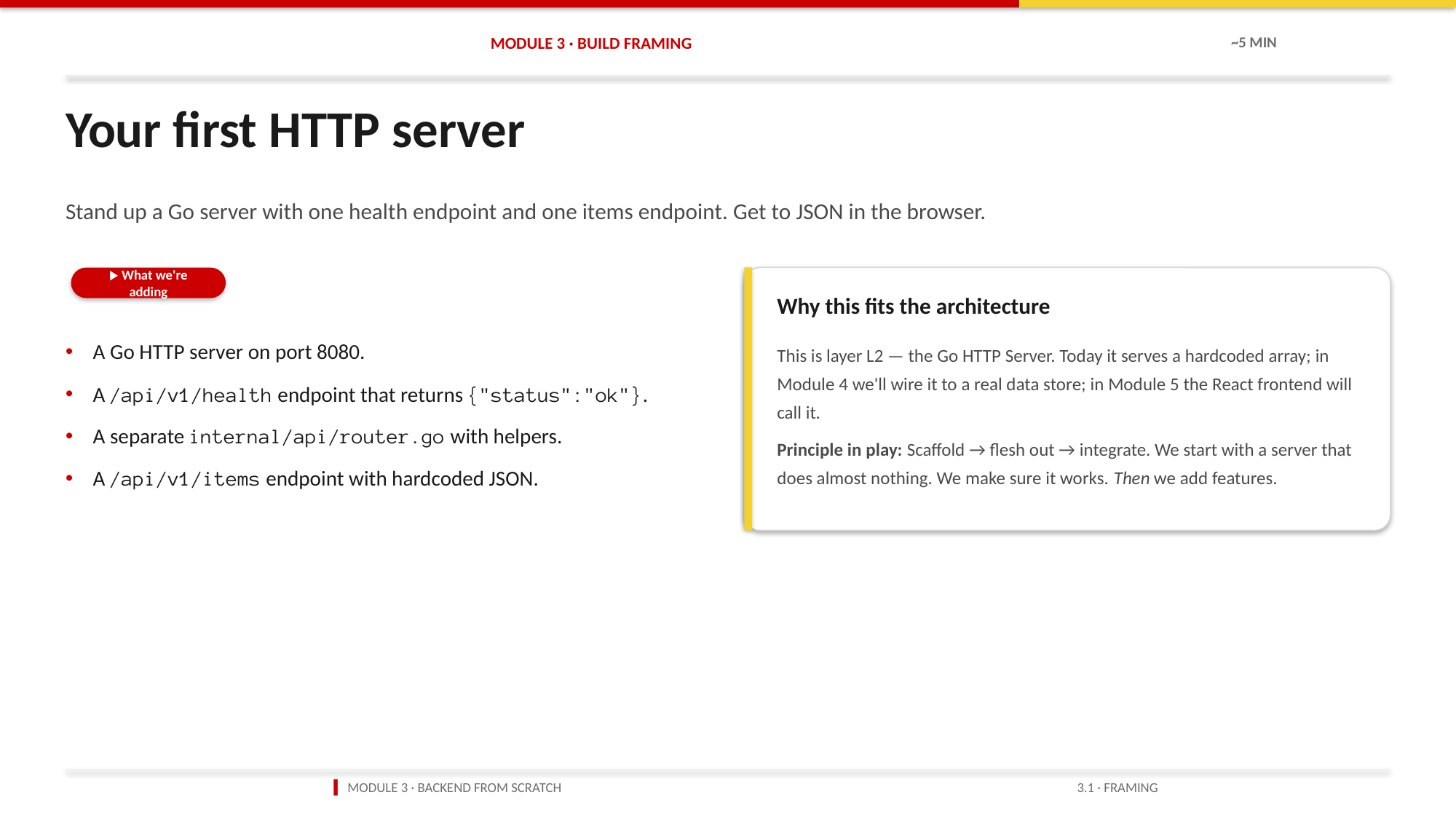

MODULE 3 · BUILD FRAMING
~5 MIN
Your first HTTP server
Stand up a Go server with one health endpoint and one items endpoint. Get to JSON in the browser.
▶ What we're adding

Why this fits the architecture
A Go HTTP server on port 8080.
A /api/v1/health endpoint that returns {"status":"ok"}.
A separate internal/api/router.go with helpers.
A /api/v1/items endpoint with hardcoded JSON.
This is layer L2 — the Go HTTP Server. Today it serves a hardcoded array; in Module 4 we'll wire it to a real data store; in Module 5 the React frontend will call it.
Principle in play: Scaffold → flesh out → integrate. We start with a server that does almost nothing. We make sure it works. Then we add features.
▍ MODULE 3 · BACKEND FROM SCRATCH
3.1 · FRAMING